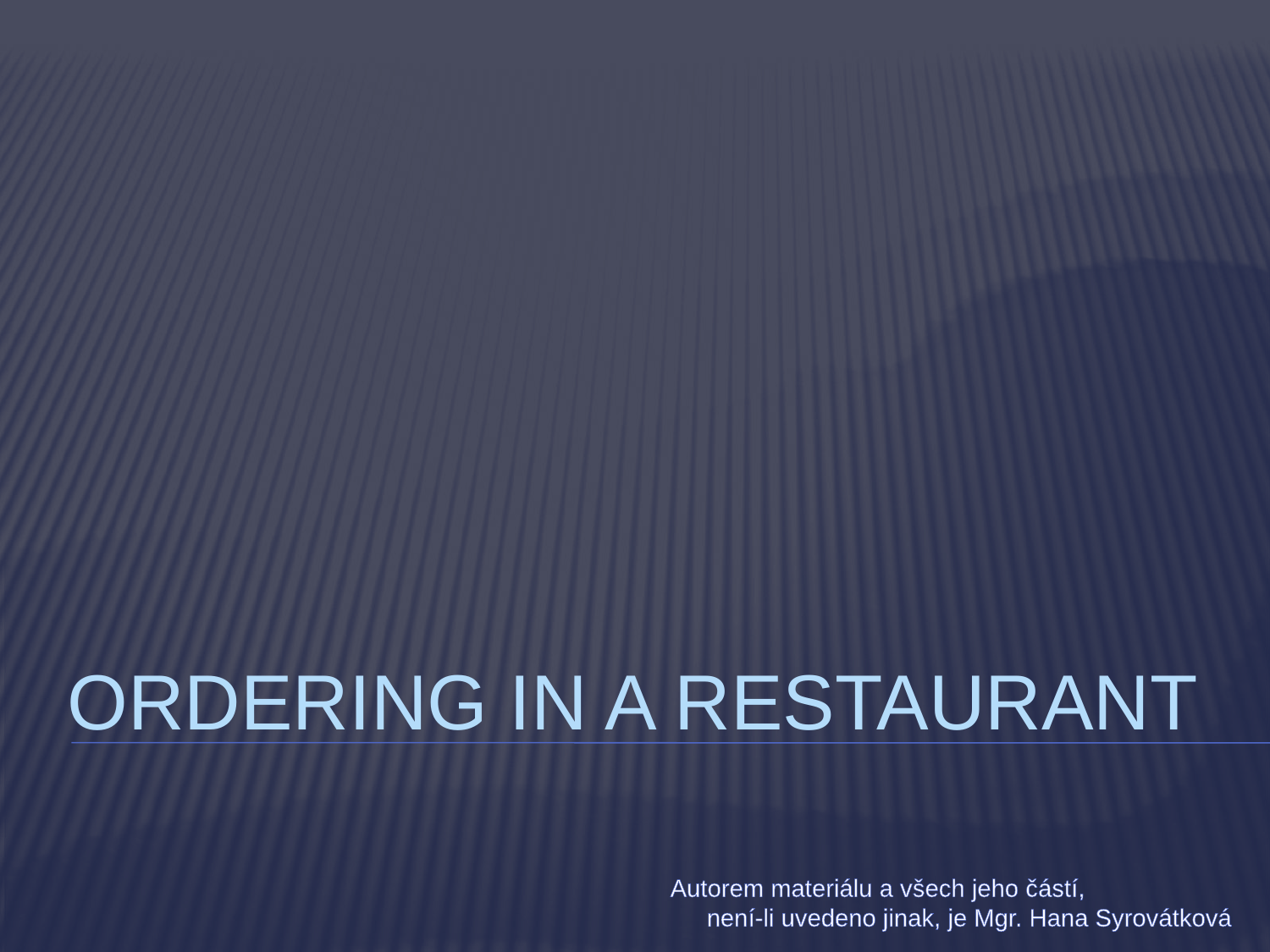

# ORDERING IN A RESTAURANT
Autorem materiálu a všech jeho částí,                      není-li uvedeno jinak, je Mgr. Hana Syrovátková